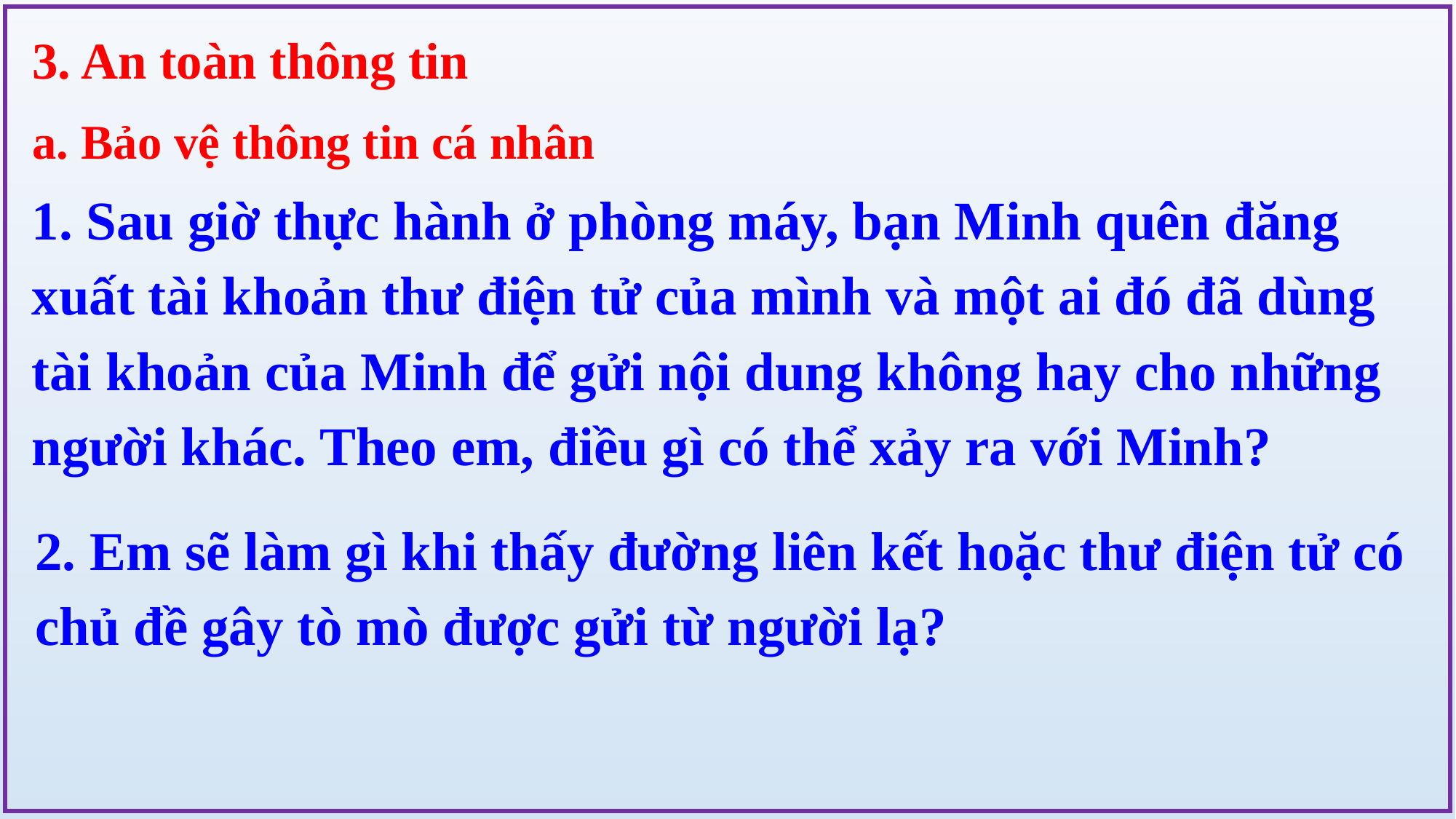

3. An toàn thông tin
a. Bảo vệ thông tin cá nhân

1. Sau giờ thực hành ở phòng máy, bạn Minh quên đăng xuất tài khoản thư điện tử của mình và một ai đó đã dùng tài khoản của Minh để gửi nội dung không hay cho những người khác. Theo em, điều gì có thể xảy ra với Minh?
2. Em sẽ làm gì khi thấy đường liên kết hoặc thư điện tử có chủ đề gây tò mò được gửi từ người lạ?